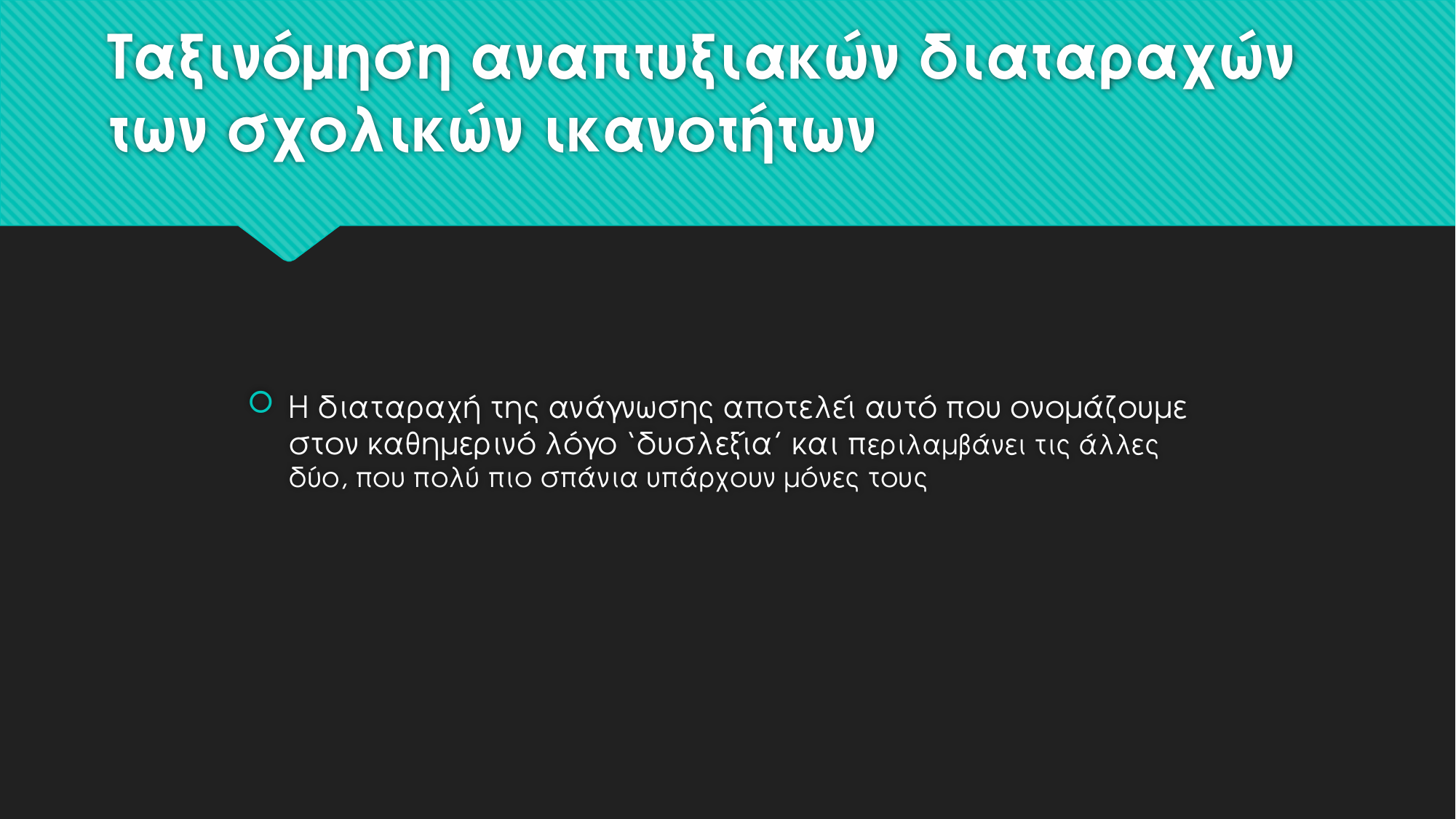

# Ταξινόμηση αναπτυξιακών διαταραχών των σχολικών ικανοτήτων
Η διαταραχή της ανάγνωσης αποτελεί αυτό που ονομάζουμε στον καθημερινό λόγο ‘δυσλεξία’ και περιλαμβάνει τις άλλες δύο, που πολύ πιο σπάνια υπάρχουν μόνες τους